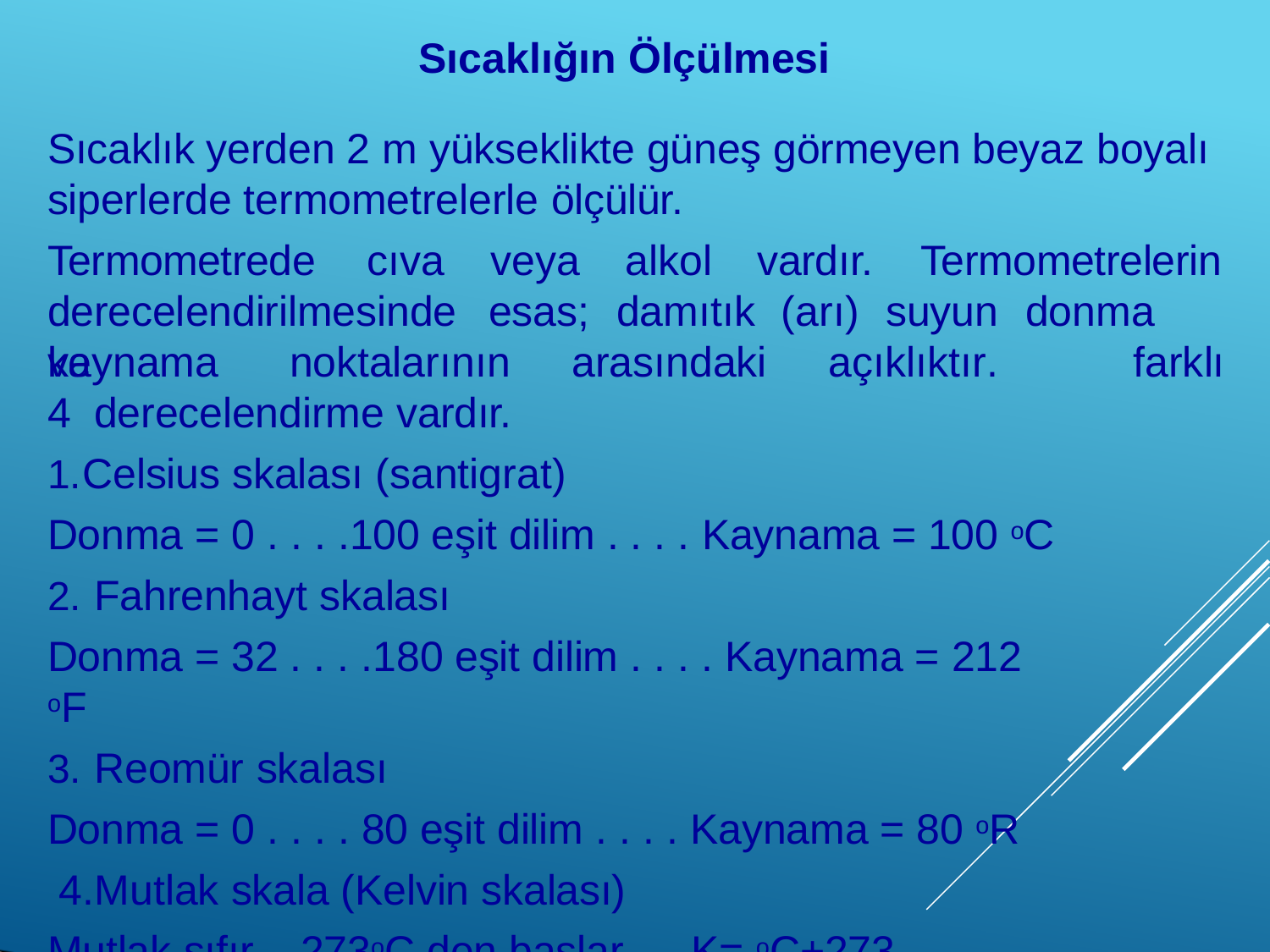

Sıcaklığın Ölçülmesi
Sıcaklık yerden 2 m yükseklikte güneş görmeyen beyaz boyalı  siperlerde termometrelerle ölçülür.
Termometrede	cıva	veya	alkol	vardır.	Termometrelerin
derecelendirilmesinde	esas;	damıtık	(arı)	suyun	donma	ve
kaynama	noktalarının	arasındaki	açıklıktır.	4  derecelendirme vardır.
Celsius skalası (santigrat)
Donma = 0 . . . .100 eşit dilim . . . . Kaynama = 100 oC
Fahrenhayt skalası
Donma = 32 . . . .180 eşit dilim . . . . Kaynama = 212 oF
Reomür skalası
Donma = 0 . . . . 80 eşit dilim . . . . Kaynama = 80 oR  4.Mutlak skala (Kelvin skalası)
Mutlak sıfır	-273oC den başlar	K= oC+273
farklı